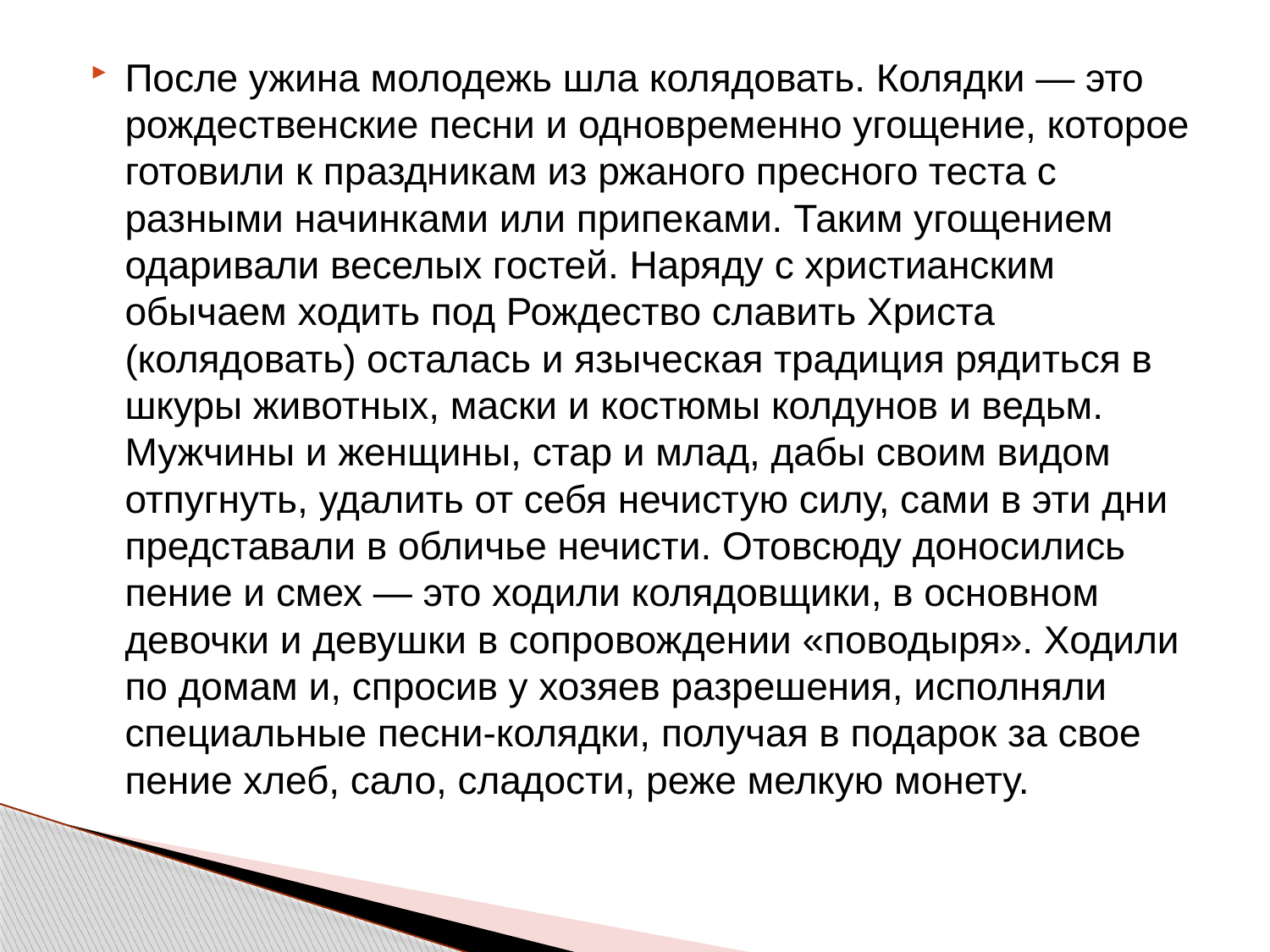

#
После ужина молодежь шла колядовать. Колядки — это рождественские песни и одновременно угощение, которое готовили к праздникам из ржаного пресного теста с разными начинками или припеками. Таким угощением одаривали веселых гостей. Наряду с христианским обычаем ходить под Рождество славить Христа (колядовать) осталась и языческая традиция рядиться в шкуры животных, маски и костюмы колдунов и ведьм. Мужчины и женщины, стар и млад, дабы своим видом отпугнуть, удалить от себя нечистую силу, сами в эти дни представали в обличье нечисти. Отовсюду доносились пение и смех — это ходили колядовщики, в основном девочки и девушки в сопровождении «поводыря». Ходили по домам и, спросив у хозяев разрешения, исполняли специальные песни-колядки, получая в подарок за свое пение хлеб, сало, сладости, реже мелкую монету.